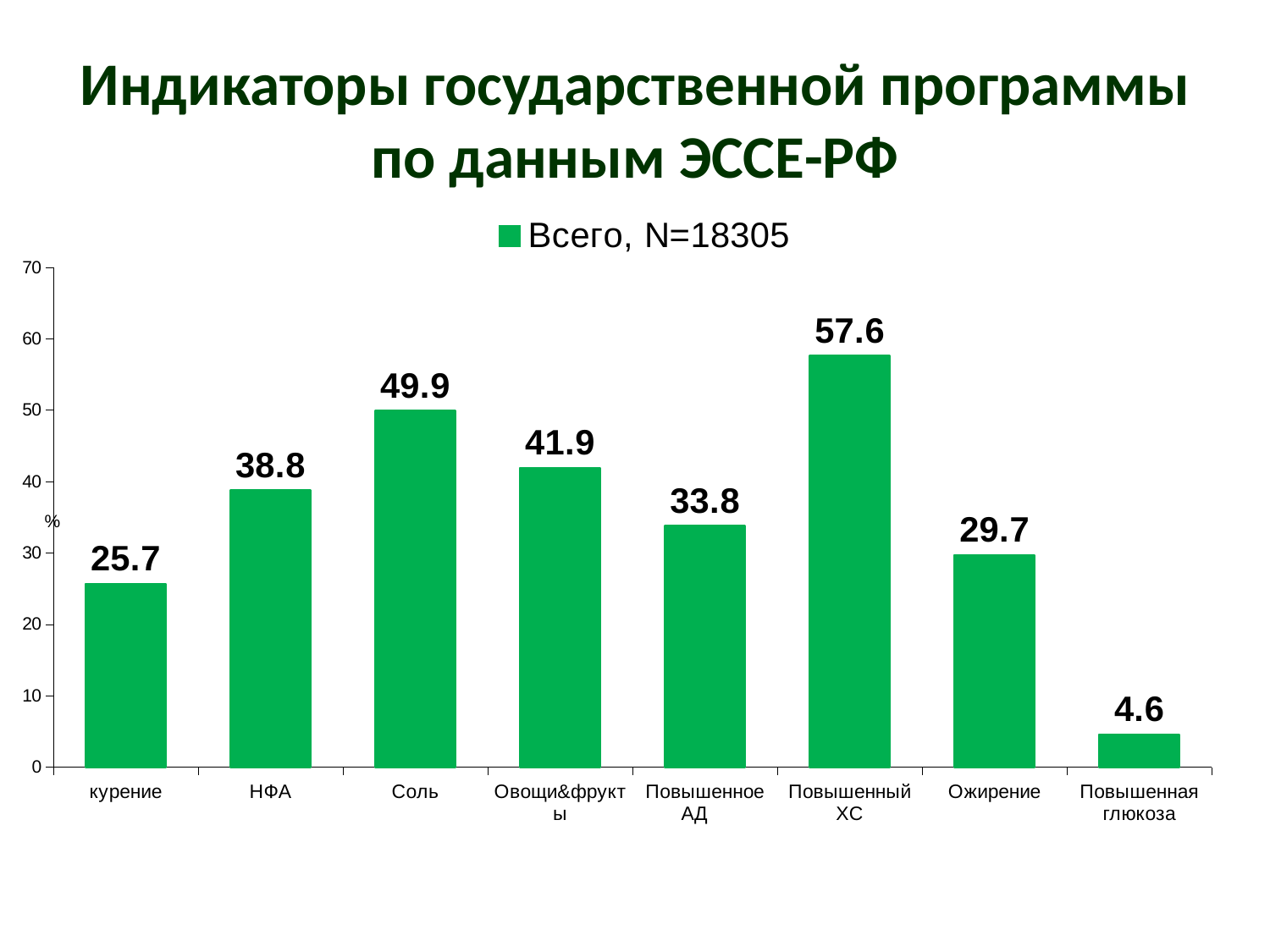

# Индикаторы государственной программы по данным ЭССЕ-РФ

### Chart

| Category | Всего, N=18305 |
|---|---|
| курение | 25.7 |
| НФА | 38.800000000000004 |
| Соль | 49.9 |
| Овощи&фрукты | 41.9 |
| Повышенное АД     | 33.800000000000004 |
| Повышенный ХС | 57.6 |
| Ожирение | 29.7 |
| Повышенная глюкоза | 4.6 |